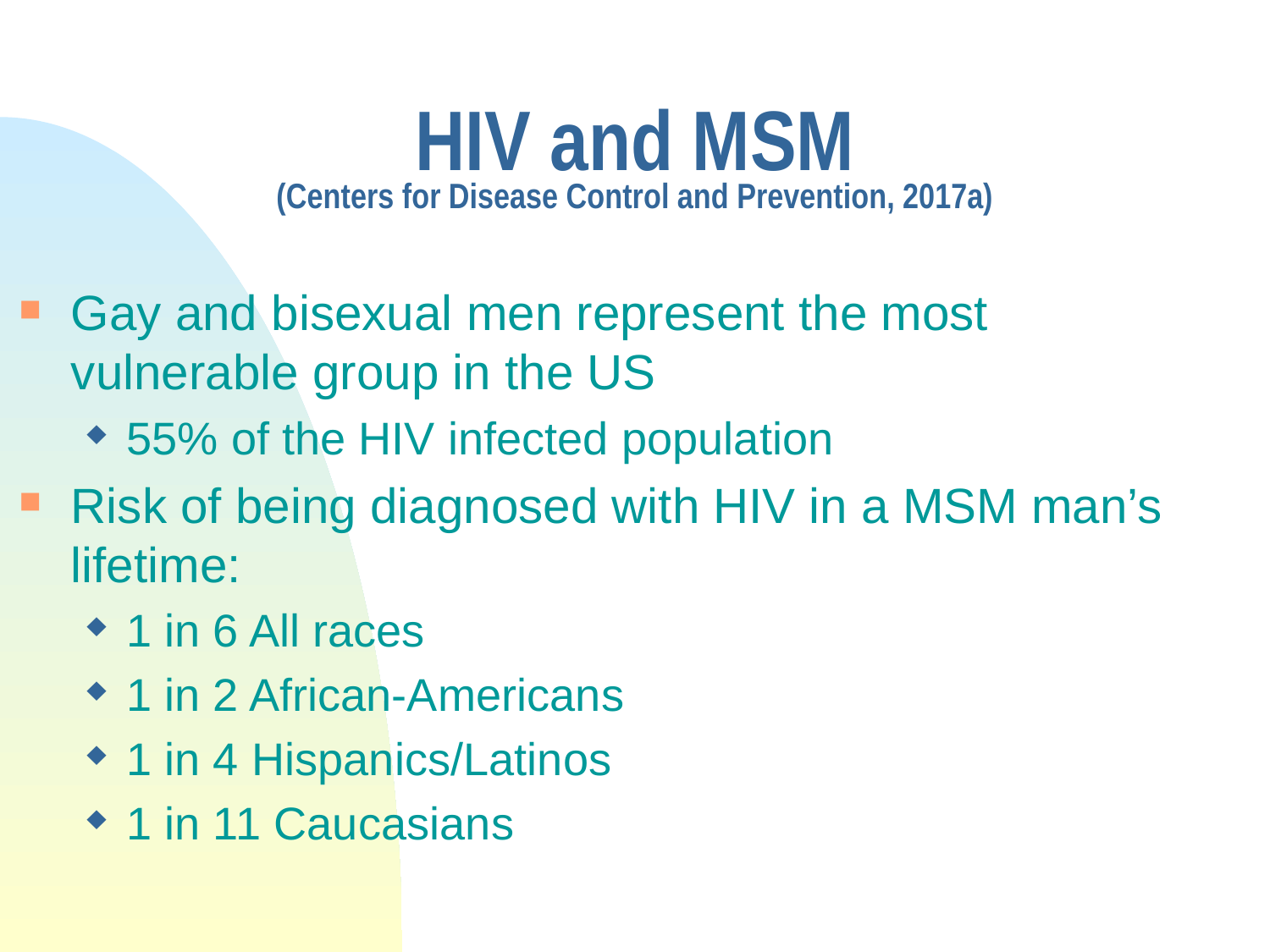

# HIV and MSM (Centers for Disease Control and Prevention, 2017a)
Gay and bisexual men represent the most vulnerable group in the US
55% of the HIV infected population
Risk of being diagnosed with HIV in a MSM man’s lifetime:
1 in 6 All races
1 in 2 African-Americans
1 in 4 Hispanics/Latinos
1 in 11 Caucasians